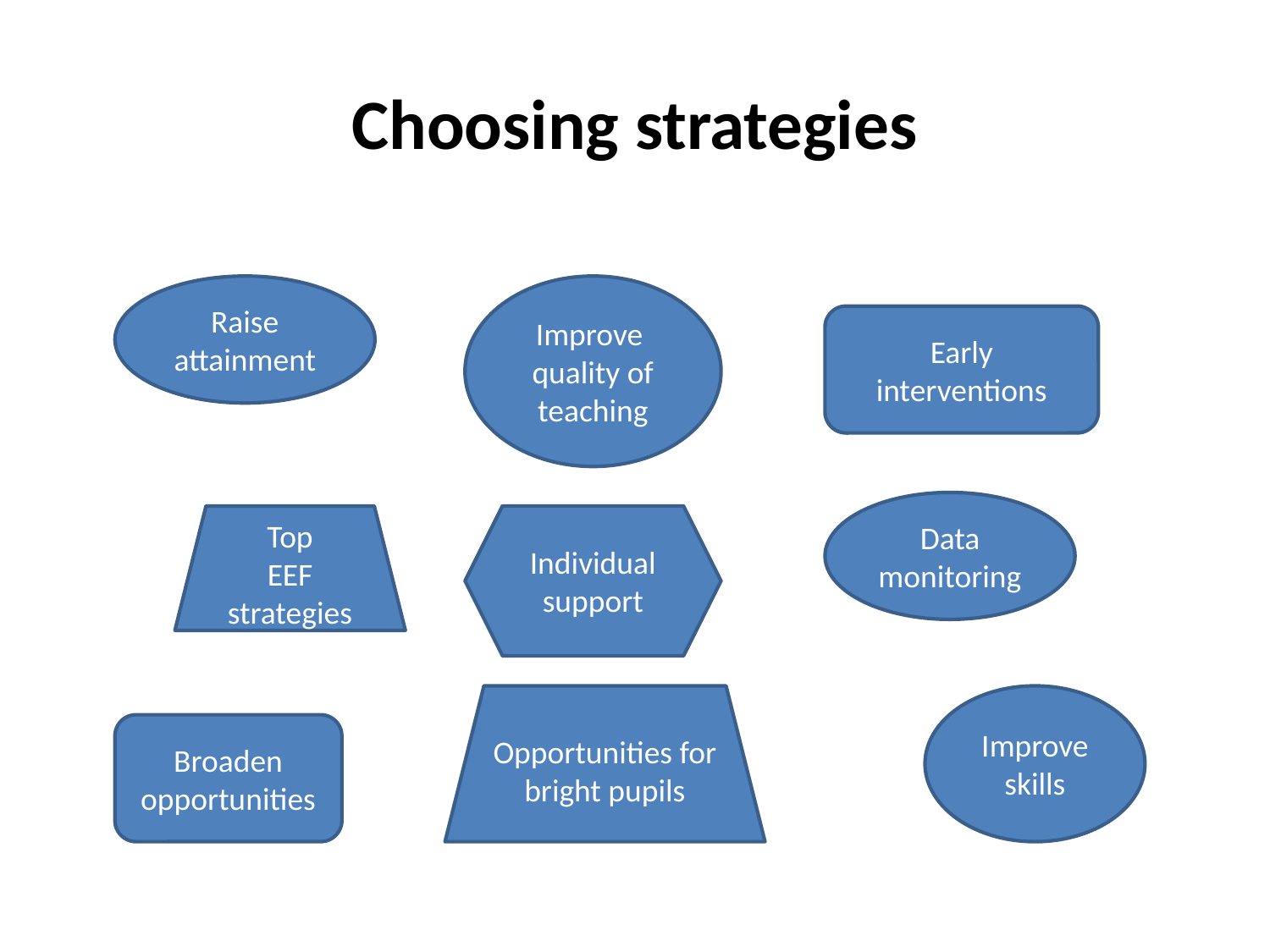

# Choosing strategies

Raise
attainment
Improve
quality of teaching
Early interventions
Data monitoring
Top
EEF
strategies
Individual support
Opportunities for bright pupils
Improve skills
Broaden opportunities